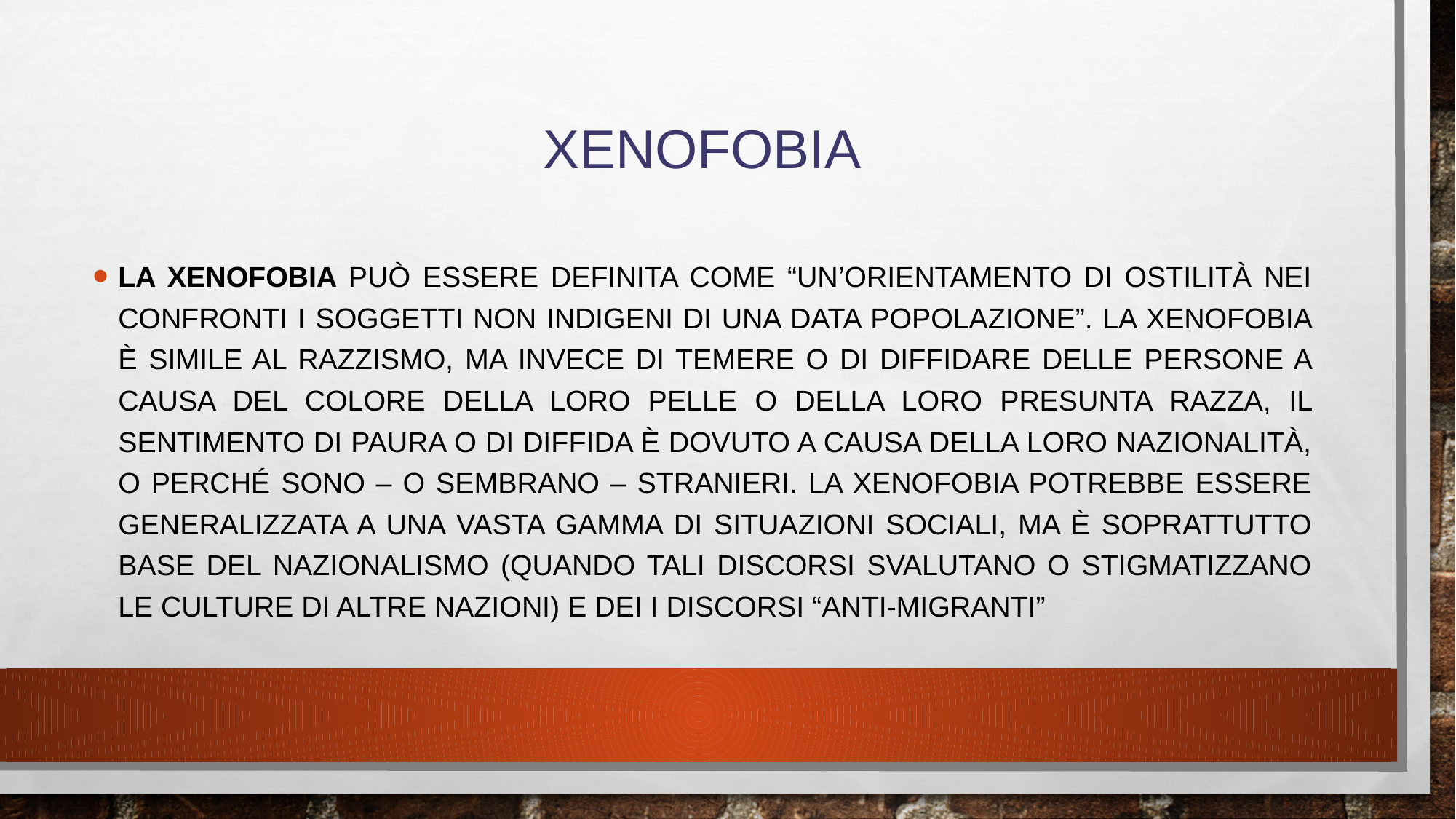

# XENOFOBIA
La xenofobia può essere definita come “un’orientamento di ostilità nei confronti i soggetti non indigeni di una data popolazione”. La xenofobia è simile al razzismo, ma invece di temere o di diffidare delle persone a causa del colore della loro pelle o della loro presunta razza, il sentimento di paura o di diffida è dovuto a causa della loro nazionalità, o perché sono – o sembrano – stranieri. La xenofobia potrebbe essere generalizzata a una vasta gamma di situazioni sociali, ma è soprattutto base del nazionalismo (quando tali discorsi svalutano o stigmatizzano le culture di altre nazioni) e dei i discorsi “anti-migranti”